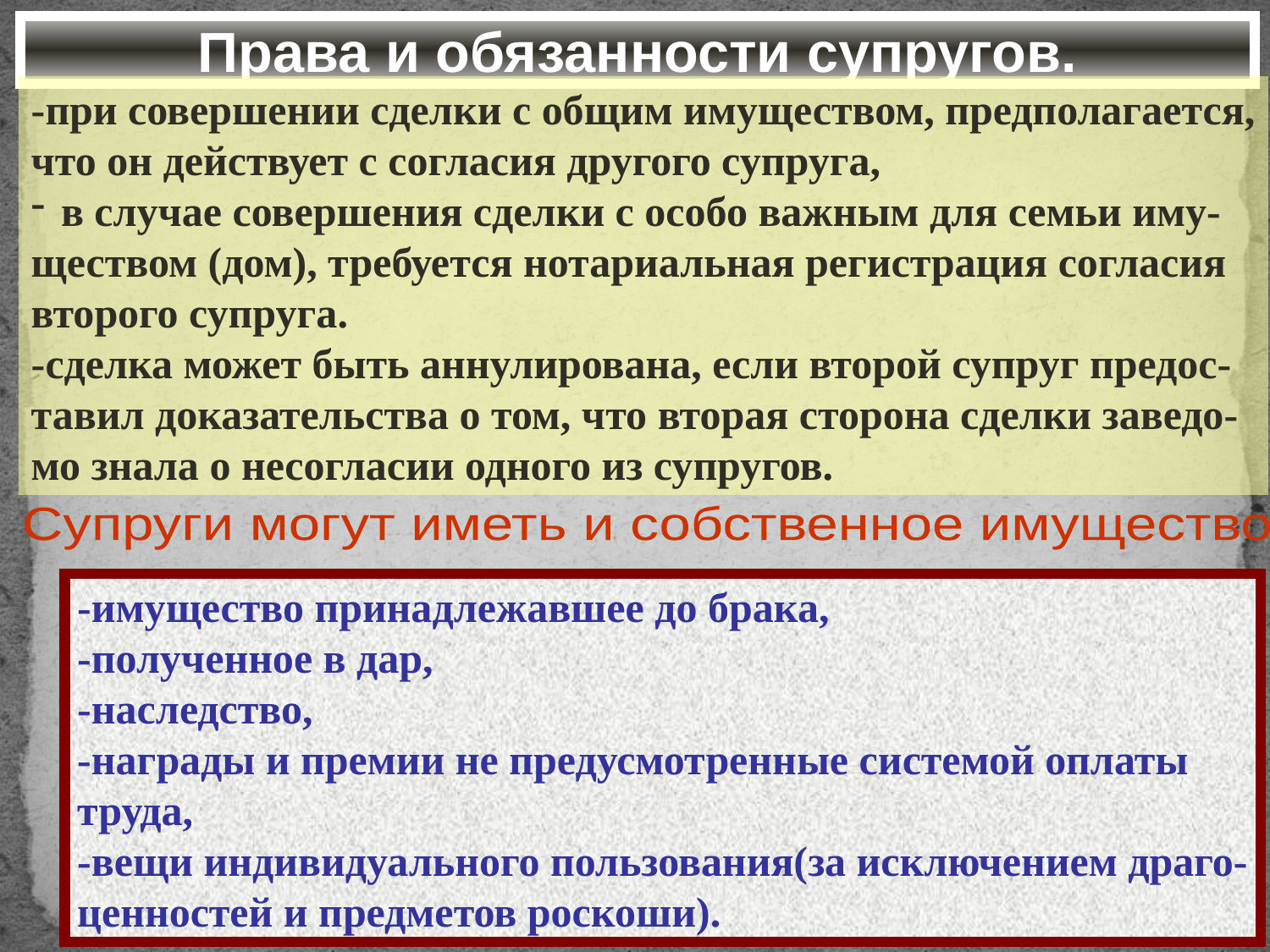

# Права и обязанности супругов.
-при совершении сделки с общим имуществом, предполагается,
что он действует с согласия другого супруга,
в случае совершения сделки с особо важным для семьи иму-
ществом (дом), требуется нотариальная регистрация согласия
второго супруга.
-сделка может быть аннулирована, если второй супруг предос-
тавил доказательства о том, что вторая сторона сделки заведо-
мо знала о несогласии одного из супругов.
Супруги могут иметь и собственное имущество
-имущество принадлежавшее до брака,
-полученное в дар,
-наследство,
-награды и премии не предусмотренные системой оплаты
труда,
-вещи индивидуального пользования(за исключением драго-
ценностей и предметов роскоши).